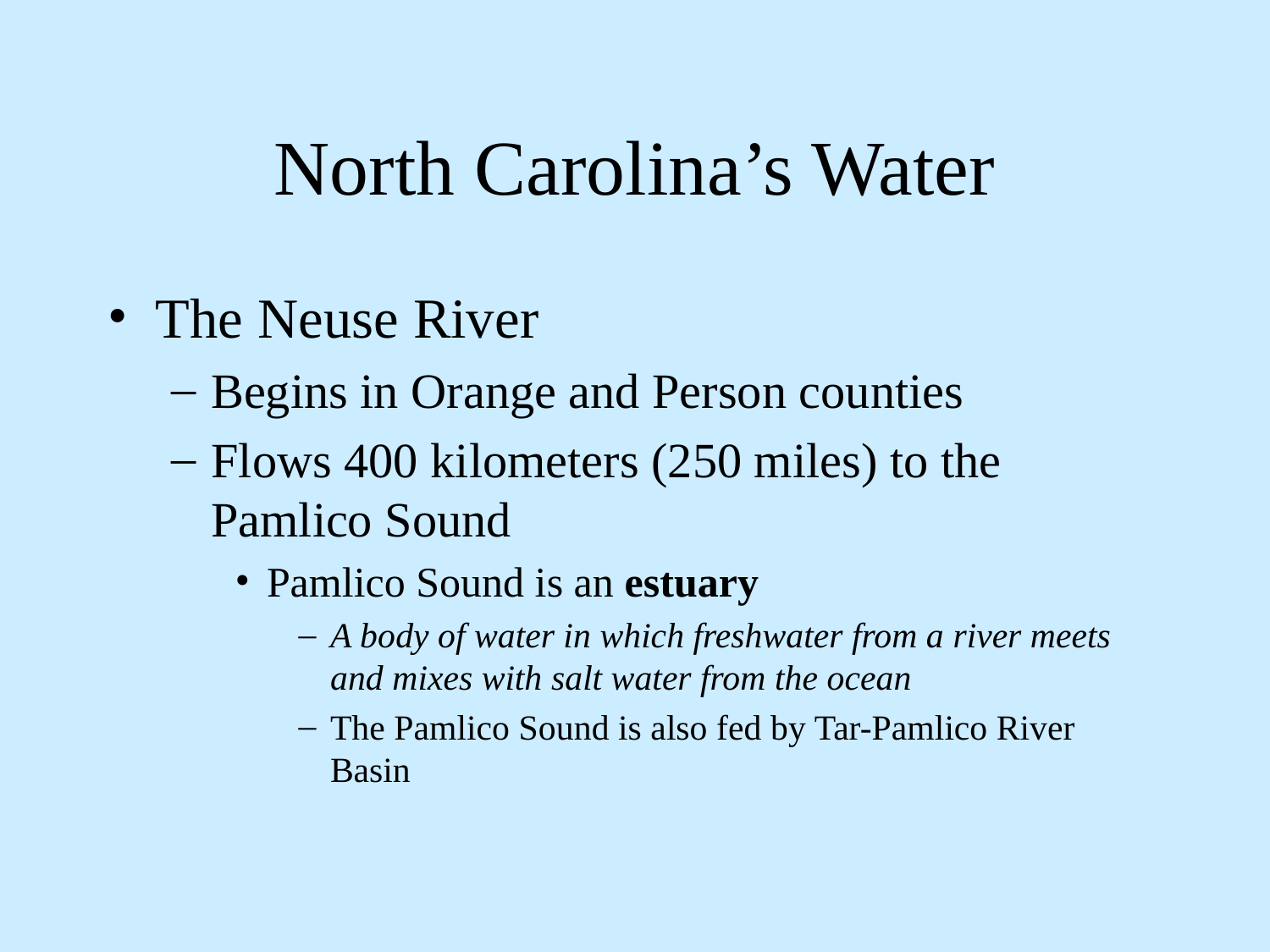

# North Carolina’s Water
The Neuse River
Begins in Orange and Person counties
Flows 400 kilometers (250 miles) to the Pamlico Sound
Pamlico Sound is an estuary
A body of water in which freshwater from a river meets and mixes with salt water from the ocean
The Pamlico Sound is also fed by Tar-Pamlico River Basin